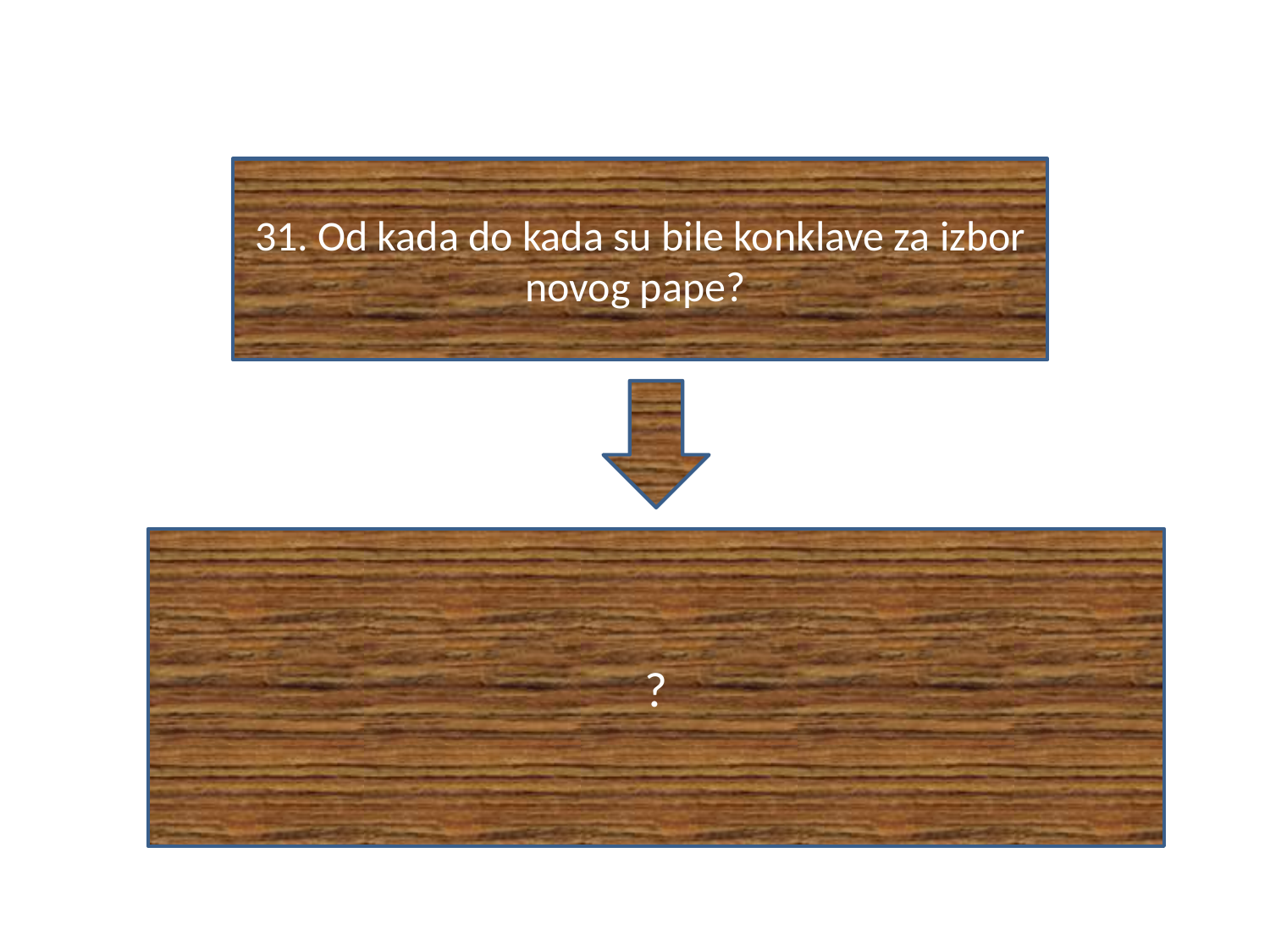

#
31. Od kada do kada su bile konklave za izbor novog pape?

?